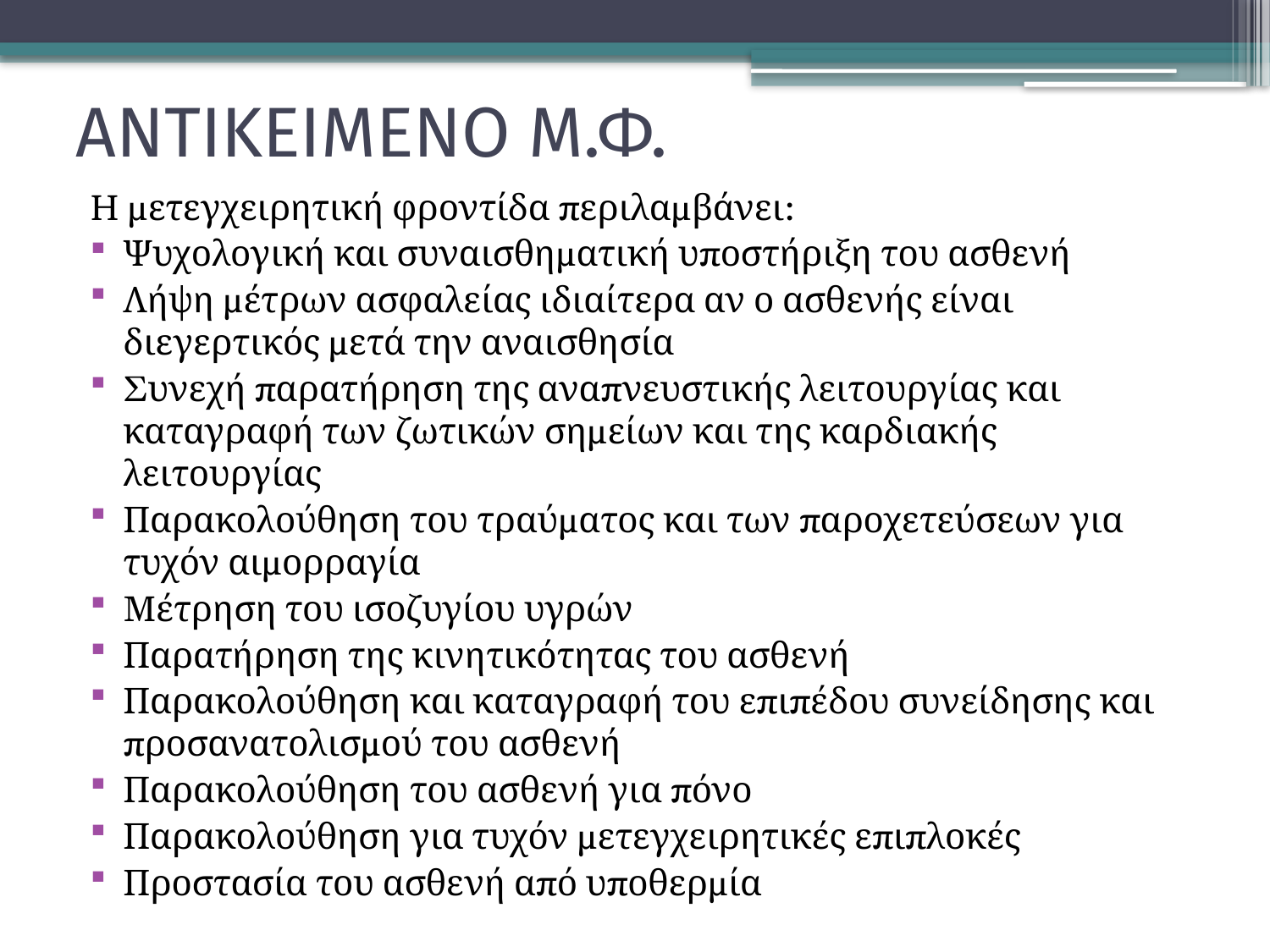

# ΑΝΤΙΚΕΙΜΕΝΟ Μ.Φ.
Η μετεγχειρητική φροντίδα περιλαμβάνει:
Ψυχολογική και συναισθηματική υποστήριξη του ασθενή
Λήψη μέτρων ασφαλείας ιδιαίτερα αν ο ασθενής είναι διεγερτικός μετά την αναισθησία
Συνεχή παρατήρηση της αναπνευστικής λειτουργίας και καταγραφή των ζωτικών σημείων και της καρδιακής λειτουργίας
Παρακολούθηση του τραύματος και των παροχετεύσεων για τυχόν αιμορραγία
Μέτρηση του ισοζυγίου υγρών
Παρατήρηση της κινητικότητας του ασθενή
Παρακολούθηση και καταγραφή του επιπέδου συνείδησης και προσανατολισμού του ασθενή
Παρακολούθηση του ασθενή για πόνο
Παρακολούθηση για τυχόν μετεγχειρητικές επιπλοκές
Προστασία του ασθενή από υποθερμία